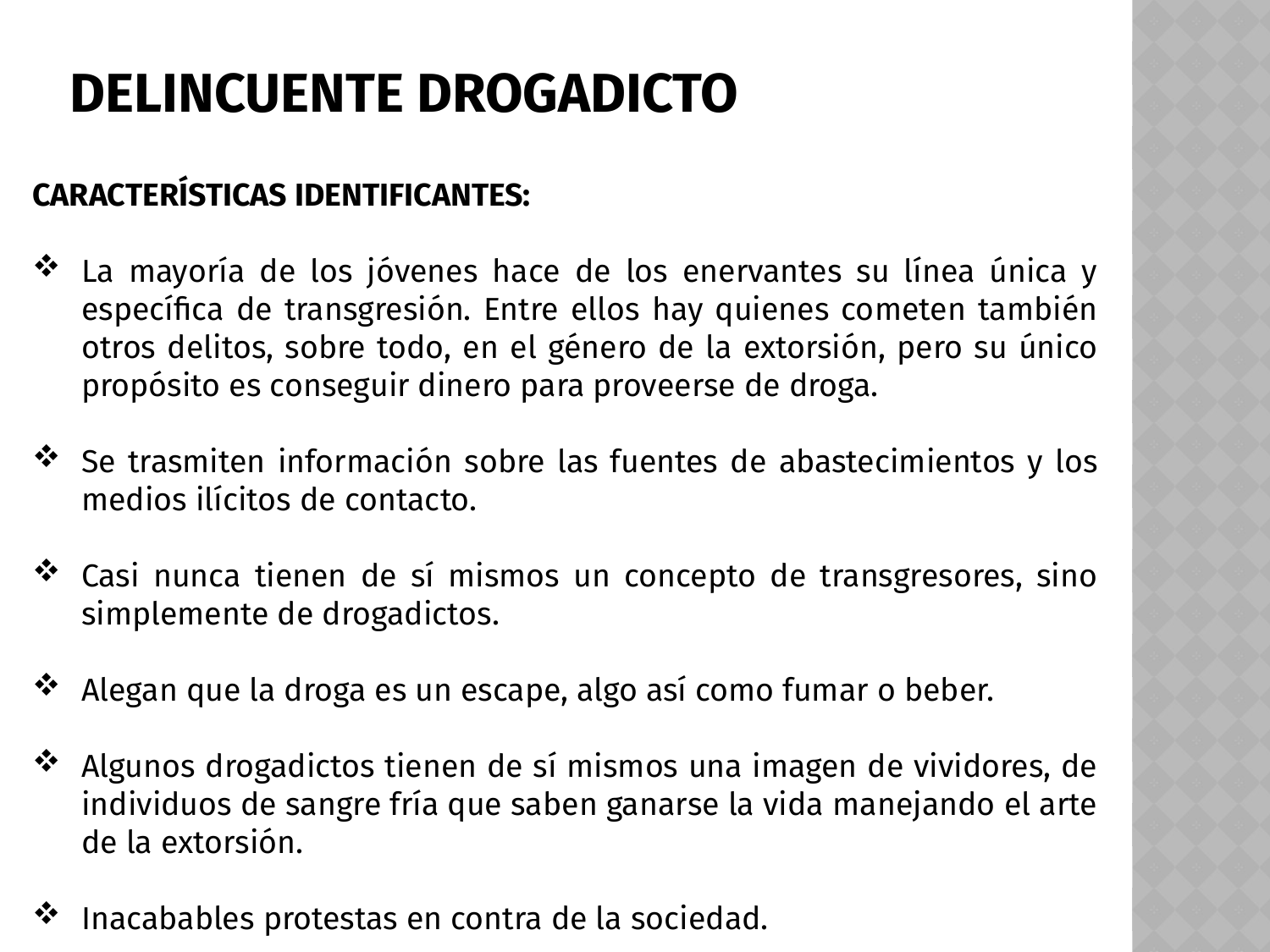

# Delincuente drogadicto
CARACTERÍSTICAS IDENTIFICANTES:

La mayoría de los jóvenes hace de los enervantes su línea única y específica de transgresión. Entre ellos hay quienes cometen también otros delitos, sobre todo, en el género de la extorsión, pero su único propósito es conseguir dinero para proveerse de droga.

Se trasmiten información sobre las fuentes de abastecimientos y los medios ilícitos de contacto.

Casi nunca tienen de sí mismos un concepto de transgresores, sino simplemente de drogadictos.

Alegan que la droga es un escape, algo así como fumar o beber.

Algunos drogadictos tienen de sí mismos una imagen de vividores, de individuos de sangre fría que saben ganarse la vida manejando el arte de la extorsión.

Inacabables protestas en contra de la sociedad.